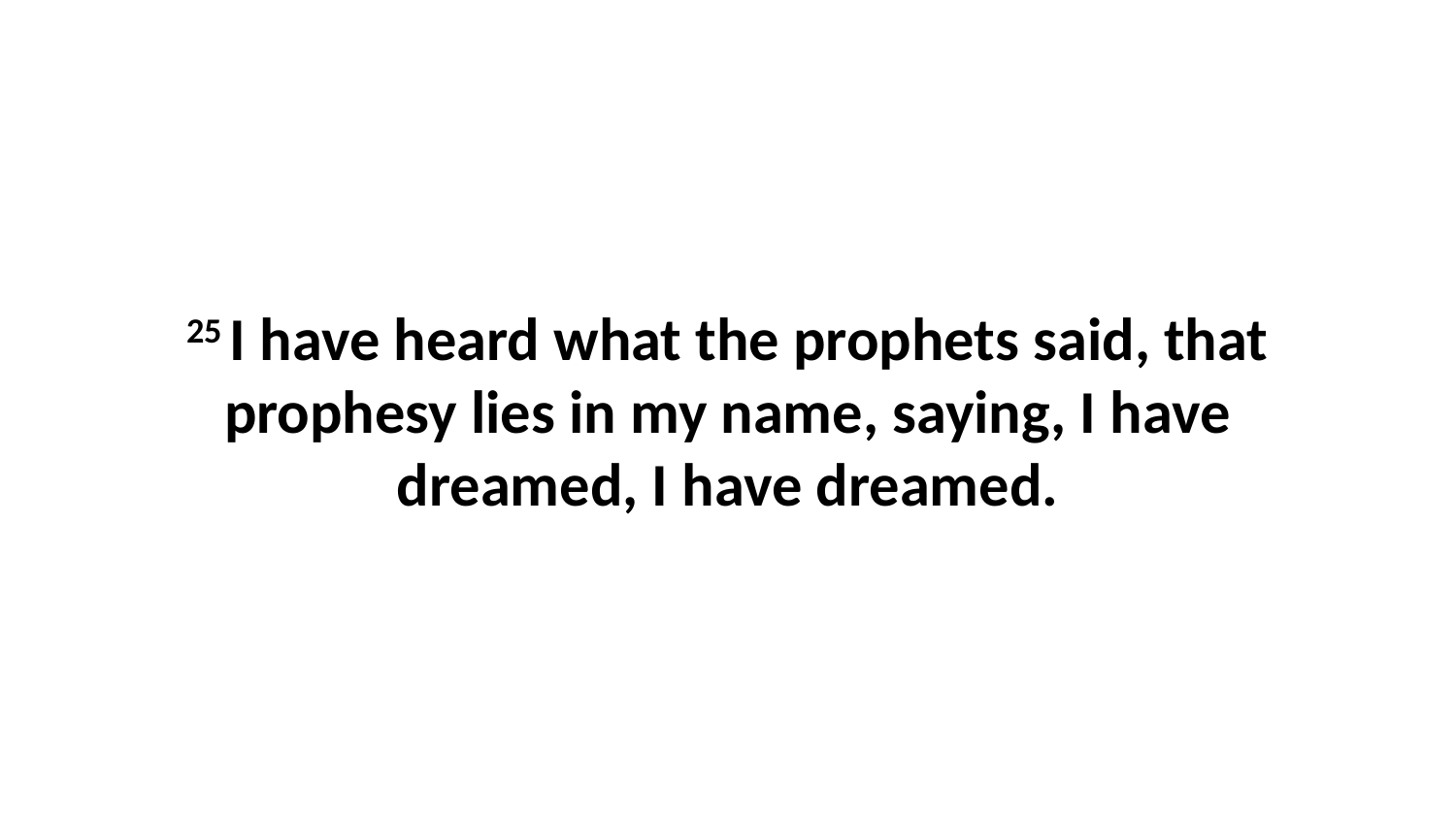

25 I have heard what the prophets said, that prophesy lies in my name, saying, I have dreamed, I have dreamed.